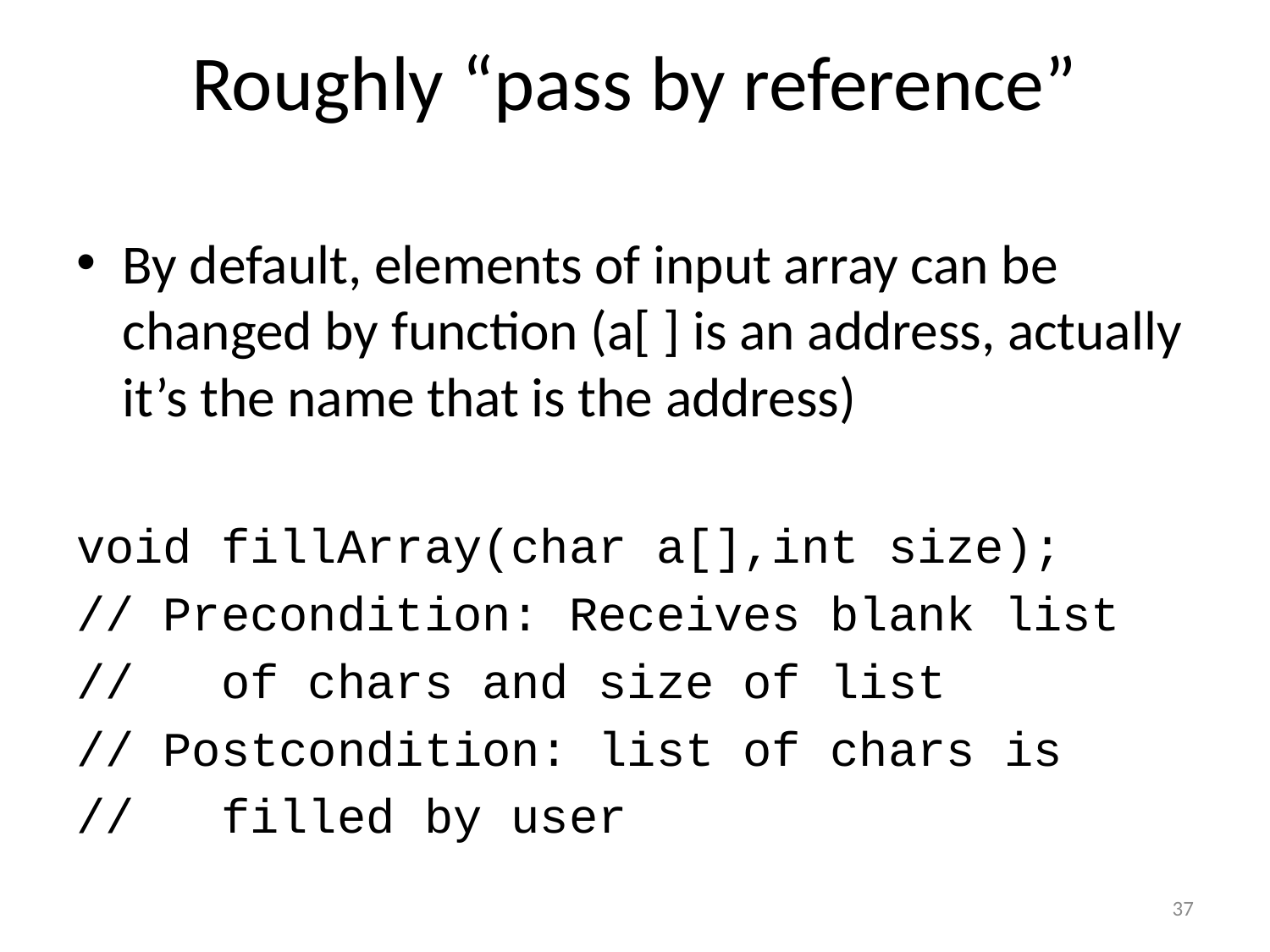

# Roughly “pass by reference”
By default, elements of input array can be changed by function (a[ ] is an address, actually it’s the name that is the address)

void fillArray(char a[],int size);
// Precondition: Receives blank list
//   of chars and size of list
// Postcondition: list of chars is
//   filled by user
37